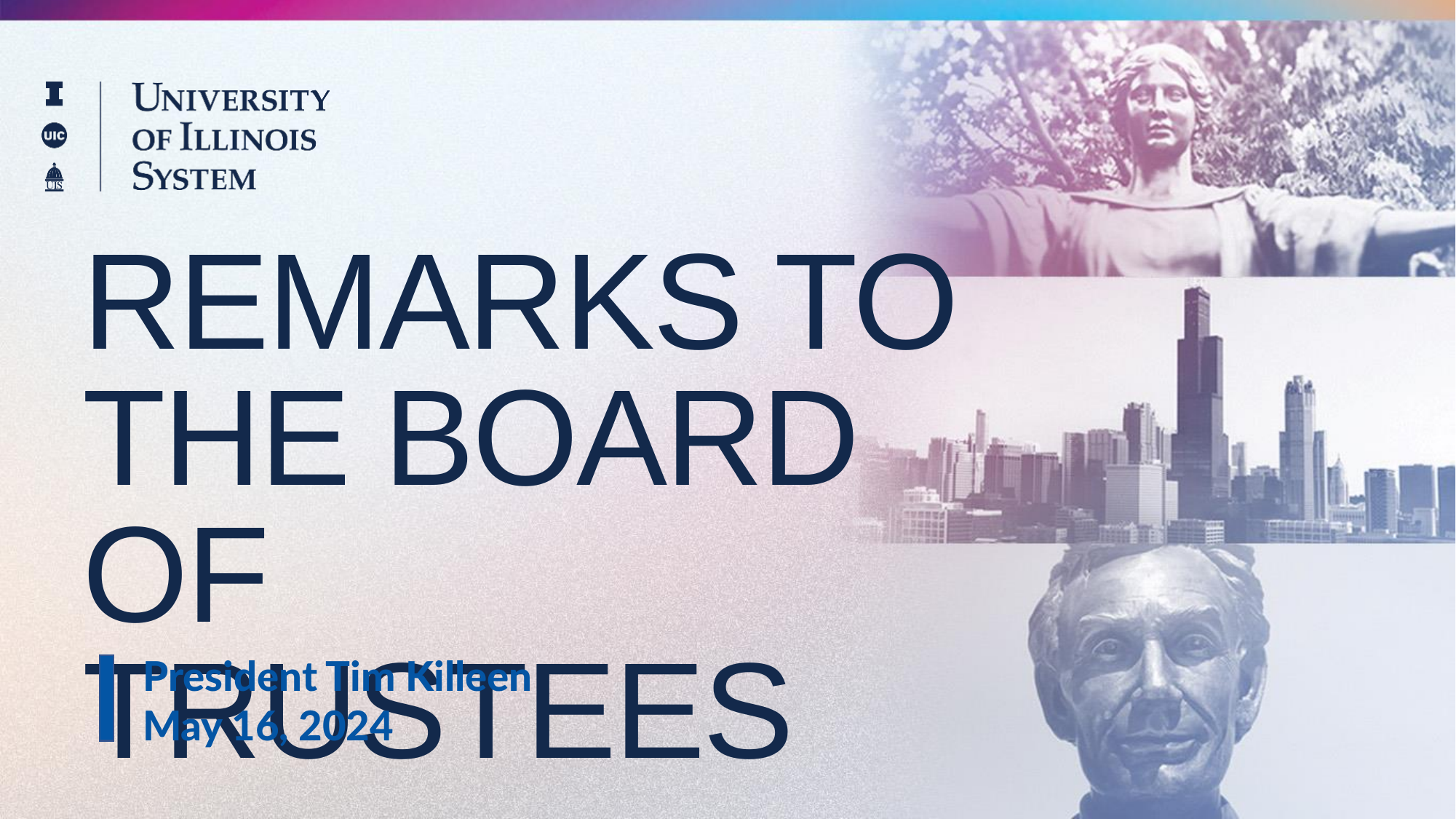

Introduction
REMARKS TO THE BOARD OF TRUSTEES
President Tim Killeen
May 16, 2024